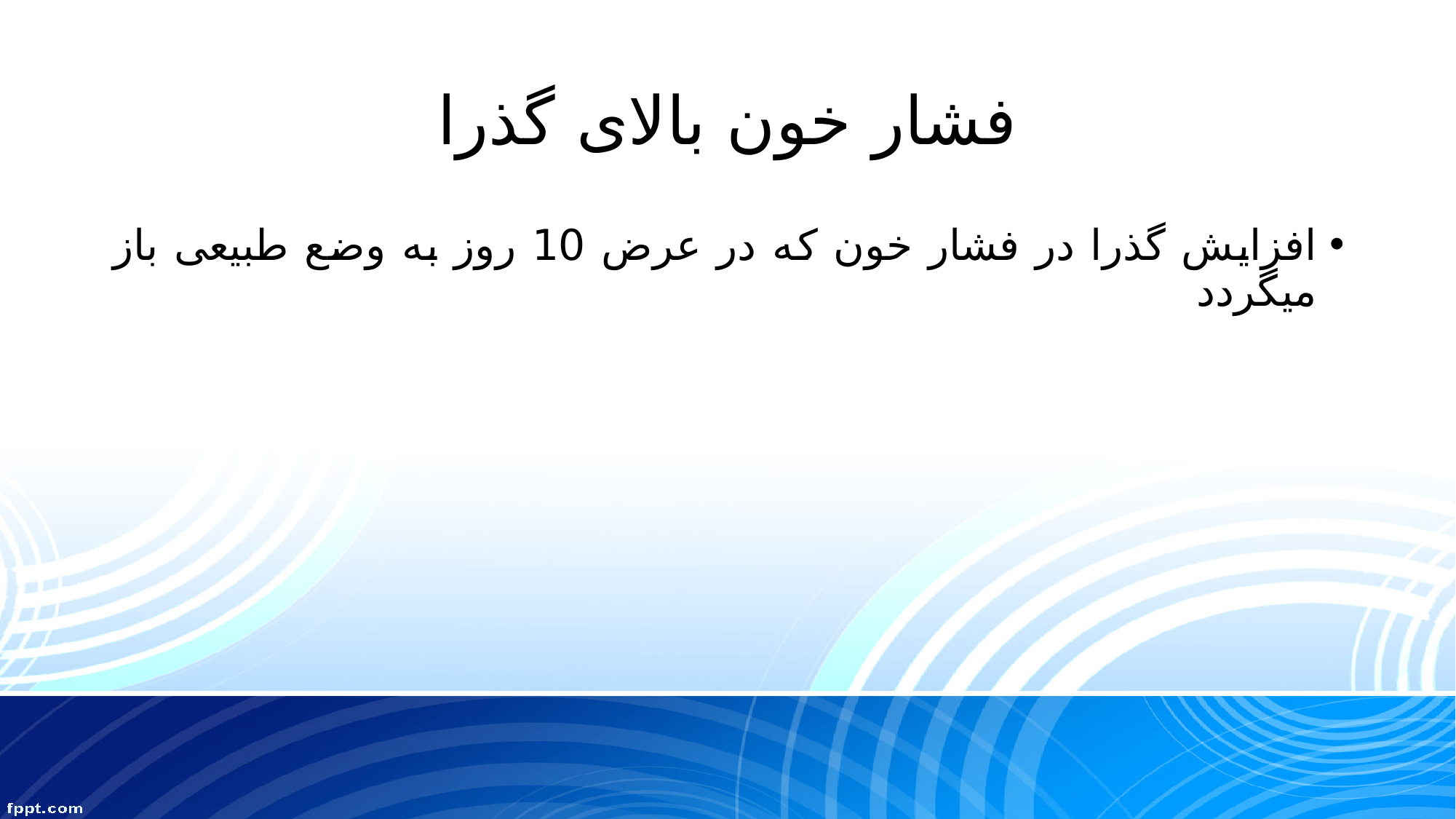

# فشار خون بالای گذرا
افزایش گذرا در فشار خون که در عرض 10 روز به وضع طبیعی باز میگردد